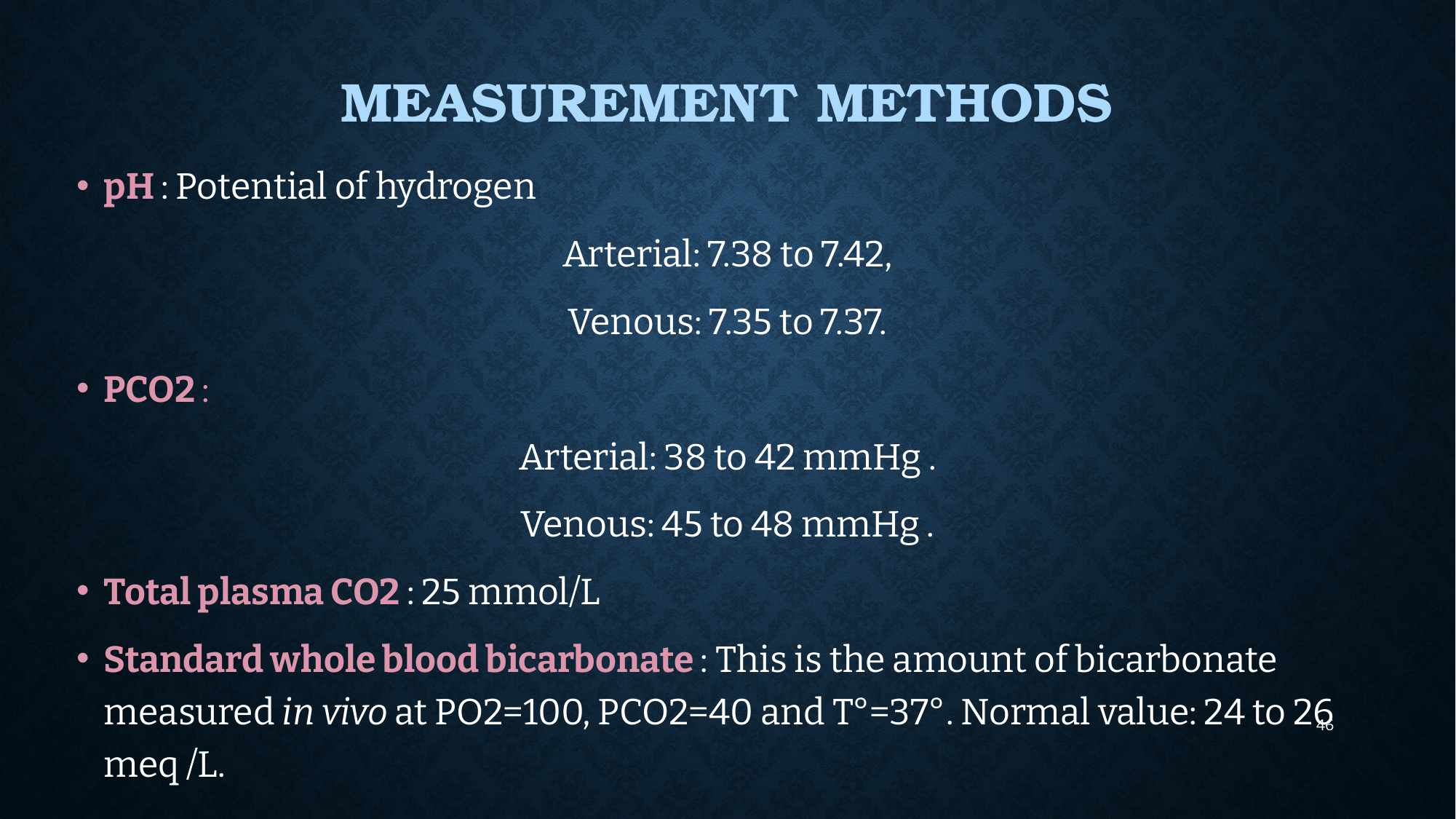

# Measurement methods
pH : Potential of hydrogen
Arterial: 7.38 to 7.42,
Venous: 7.35 to 7.37.
PCO2 :
Arterial: 38 to 42 mmHg .
Venous: 45 to 48 mmHg .
Total plasma CO2 : 25 mmol/L
Standard whole blood bicarbonate : This is the amount of bicarbonate measured in vivo at PO2=100, PCO2=40 and T°=37°. Normal value: 24 to 26 meq /L.
46